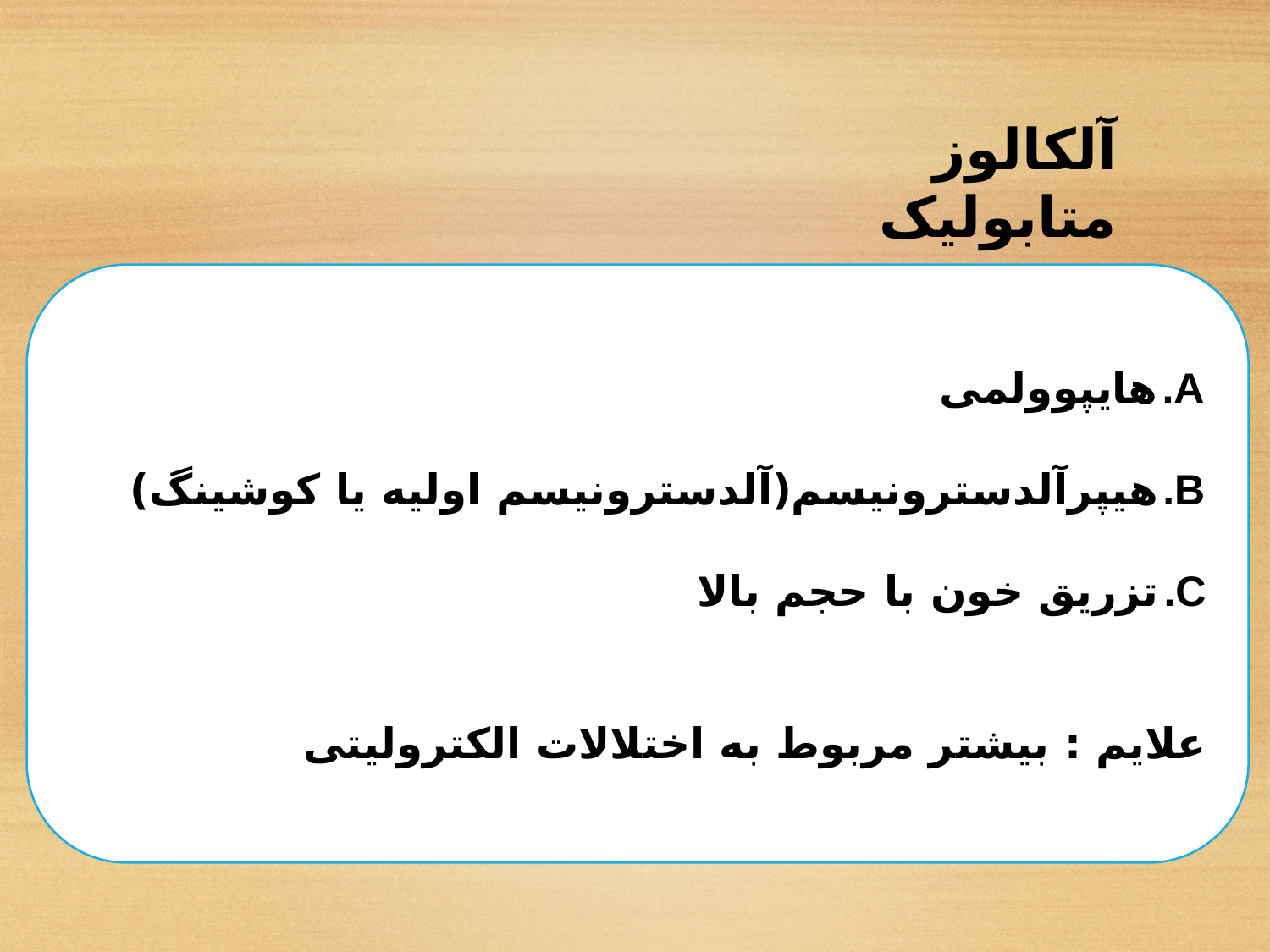

آلکالوز متابولیک
هایپوولمی

هیپرآلدسترونیسم(آلدسترونیسم اولیه یا کوشینگ)

تزریق خون با حجم بالا

علایم : بیشتر مربوط به اختلالات الکترولیتی